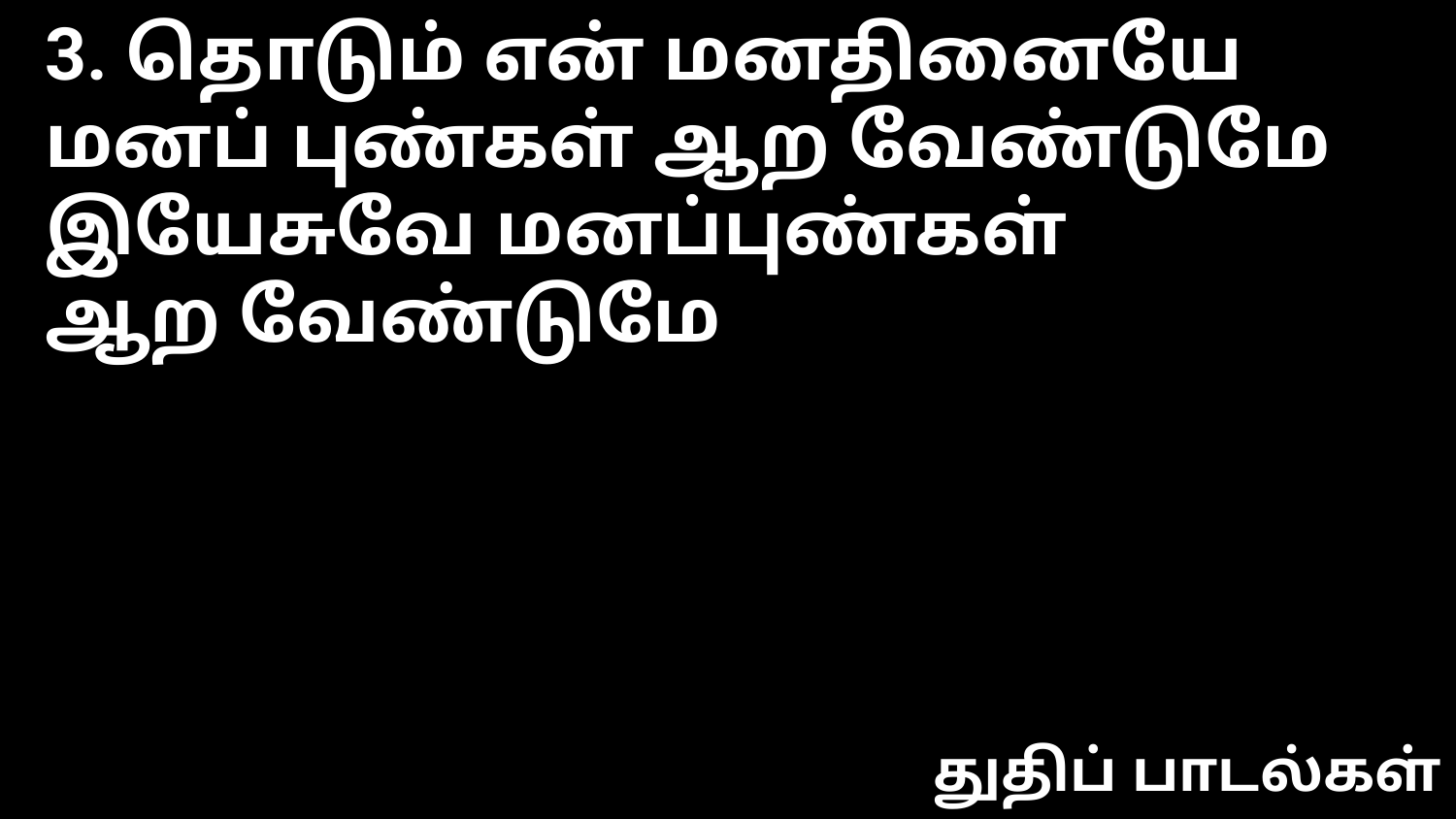

3. தொடும் என் மனதினையே
மனப் புண்கள் ஆற வேண்டுமே
இயேசுவே மனப்புண்கள்
ஆற வேண்டுமே

துதிப் பாடல்கள்